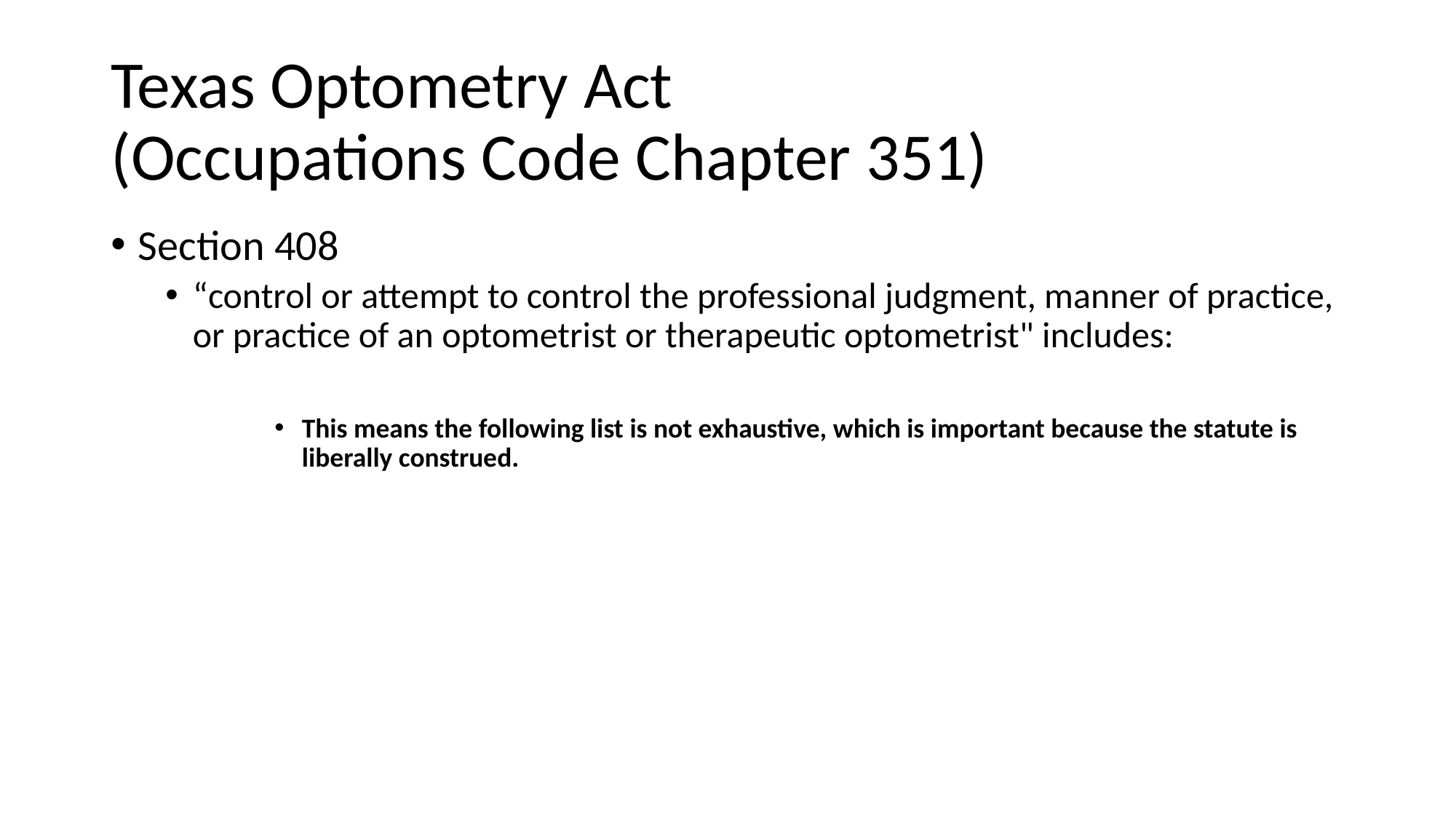

# Texas Optometry Act (Occupations Code Chapter 351)
Section 408
“control or attempt to control the professional judgment, manner of practice, or practice of an optometrist or therapeutic optometrist" includes:

This means the following list is not exhaustive, which is important because the statute is liberally construed.